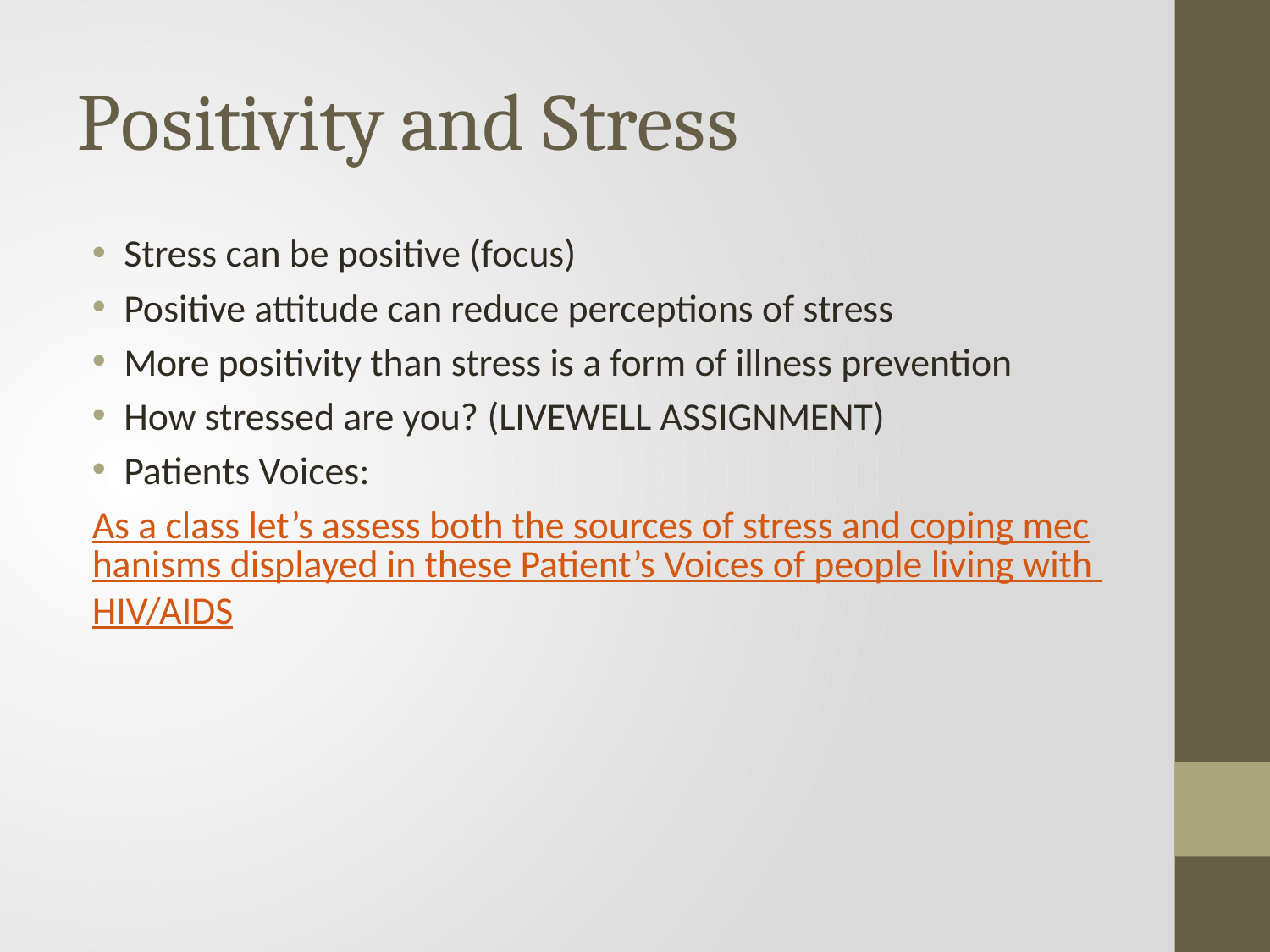

# Positivity and Stress
Stress can be positive (focus)
Positive attitude can reduce perceptions of stress
More positivity than stress is a form of illness prevention
How stressed are you? (LIVEWELL ASSIGNMENT)
Patients Voices:
As a class let’s assess both the sources of stress and coping mechanisms displayed in these Patient’s Voices of people living with HIV/AIDS